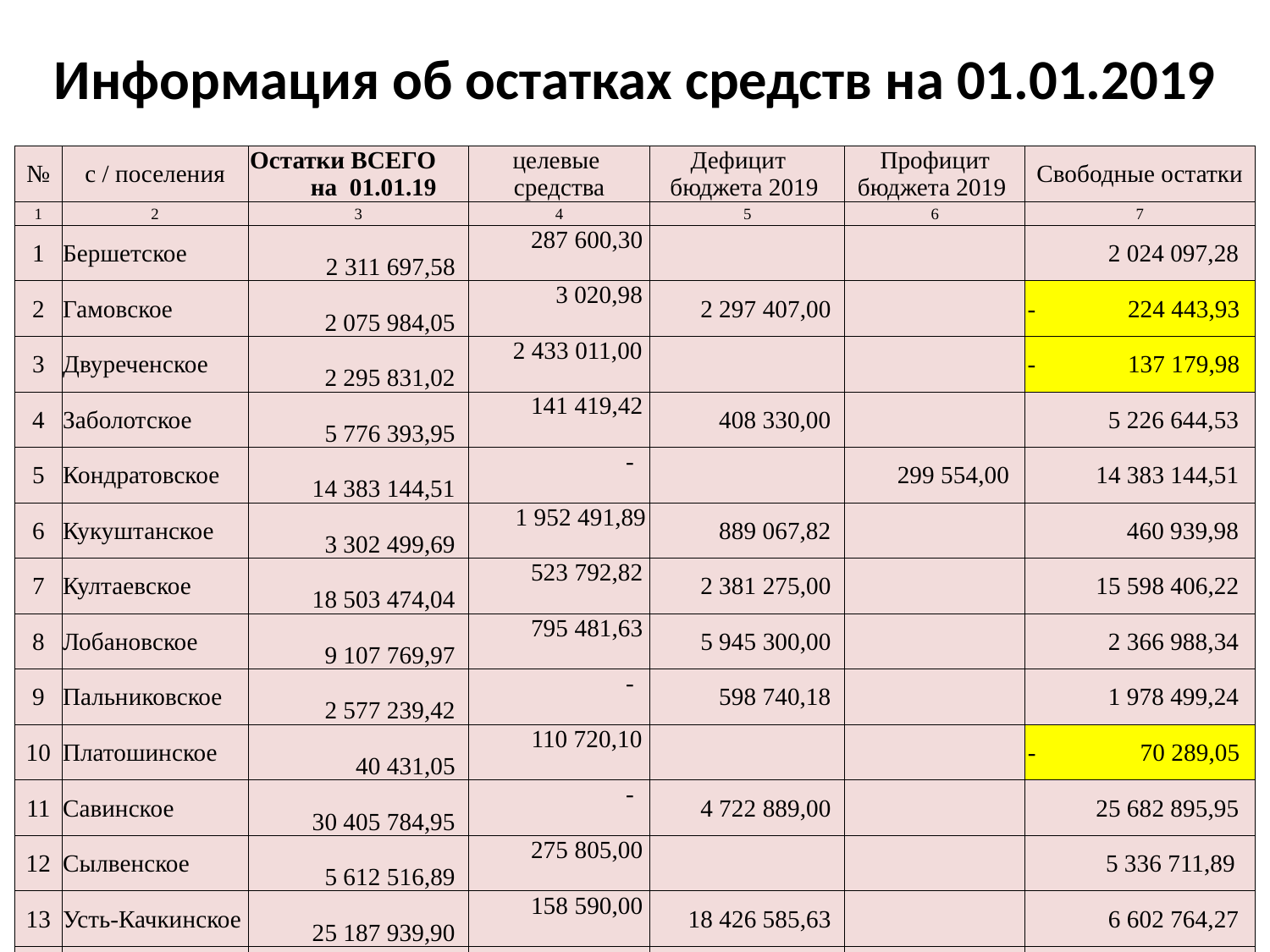

# Информация об остатках средств на 01.01.2019
| № | с / поселения | Остатки ВСЕГО на 01.01.19 | целевые средства | Дефицит бюджета 2019 | Профицит бюджета 2019 | Свободные остатки |
| --- | --- | --- | --- | --- | --- | --- |
| 1 | 2 | 3 | 4 | 5 | 6 | 7 |
| 1 | Бершетское | 2 311 697,58 | 287 600,30 |  |  | 2 024 097,28 |
| 2 | Гамовское | 2 075 984,05 | 3 020,98 | 2 297 407,00 |  | - 224 443,93 |
| 3 | Двуреченское | 2 295 831,02 | 2 433 011,00 |  |  | - 137 179,98 |
| 4 | Заболотское | 5 776 393,95 | 141 419,42 | 408 330,00 |  | 5 226 644,53 |
| 5 | Кондратовское | 14 383 144,51 | - |  | 299 554,00 | 14 383 144,51 |
| 6 | Кукуштанское | 3 302 499,69 | 1 952 491,89 | 889 067,82 |  | 460 939,98 |
| 7 | Култаевское | 18 503 474,04 | 523 792,82 | 2 381 275,00 |  | 15 598 406,22 |
| 8 | Лобановское | 9 107 769,97 | 795 481,63 | 5 945 300,00 |  | 2 366 988,34 |
| 9 | Пальниковское | 2 577 239,42 | - | 598 740,18 |  | 1 978 499,24 |
| 10 | Платошинское | 40 431,05 | 110 720,10 |  |  | - 70 289,05 |
| 11 | Савинское | 30 405 784,95 | - | 4 722 889,00 |  | 25 682 895,95 |
| 12 | Сылвенское | 5 612 516,89 | 275 805,00 |  |  | 5 336 711,89 |
| 13 | Усть-Качкинское | 25 187 939,90 | 158 590,00 | 18 426 585,63 |  | 6 602 764,27 |
| 14 | Фроловское | 277 879,53 | - |  |  | 277 879,53 |
| 15 | Хохловское | 2 651 373,17 | - | 1 007 100,00 |  | 1 644 273,17 |
| 16 | Ю.Камское | 1 001 312,95 | 858 399,09 | 209 830,00 |  | - 66 916,14 |
| 17 | Юговское | 728 366,66 | 4 187,35 | - | - | 724 179,31 |
|  | Итого | 126 239 639,33 | 7 544 519,58 | 36 886 524,63 | 299 554,00 | 81 808 595,12 |